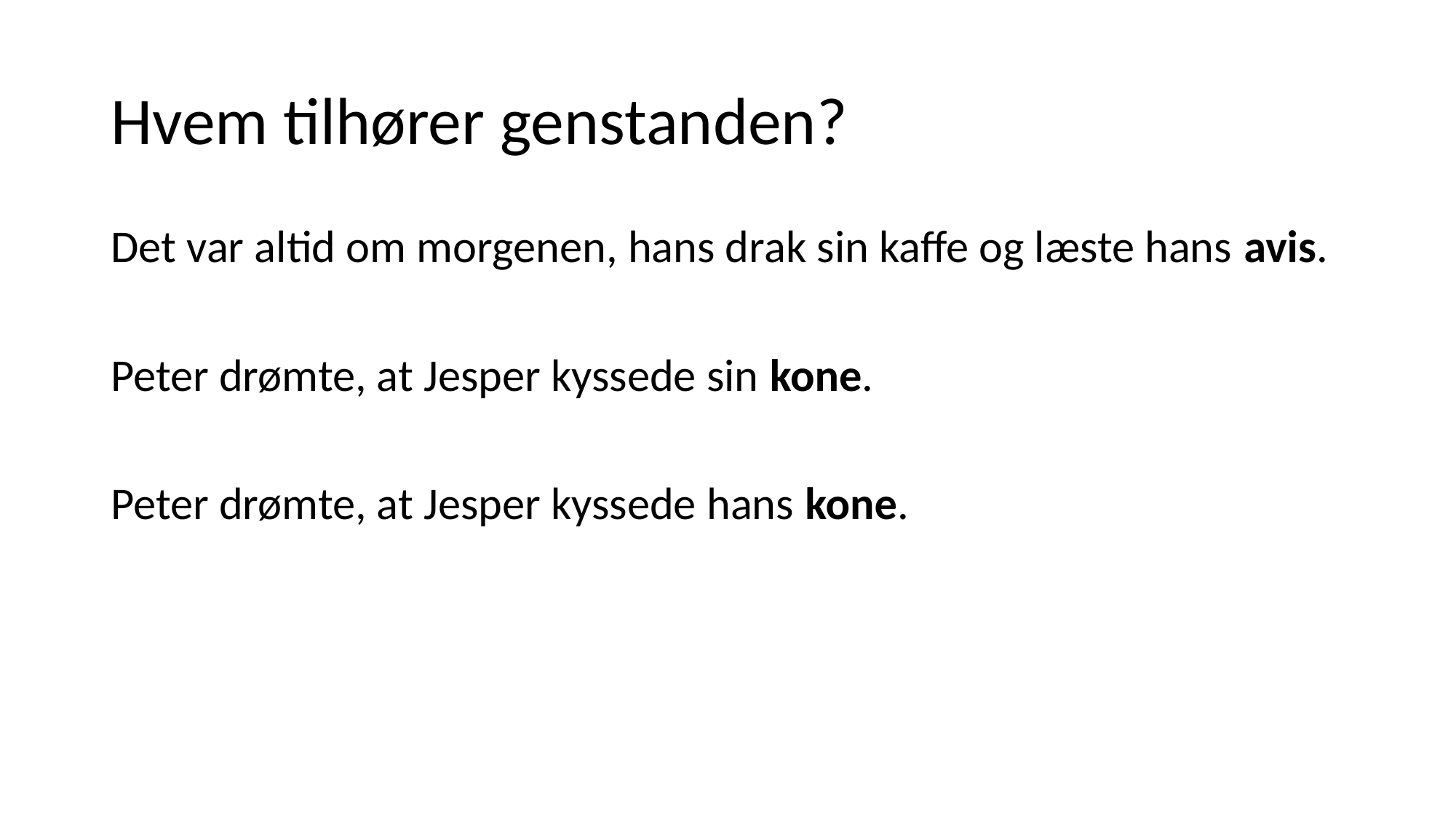

# Hvem tilhører genstanden?
Det var altid om morgenen, hans drak sin kaffe og læste hans avis.

Peter drømte, at Jesper kyssede sin kone.

Peter drømte, at Jesper kyssede hans kone.